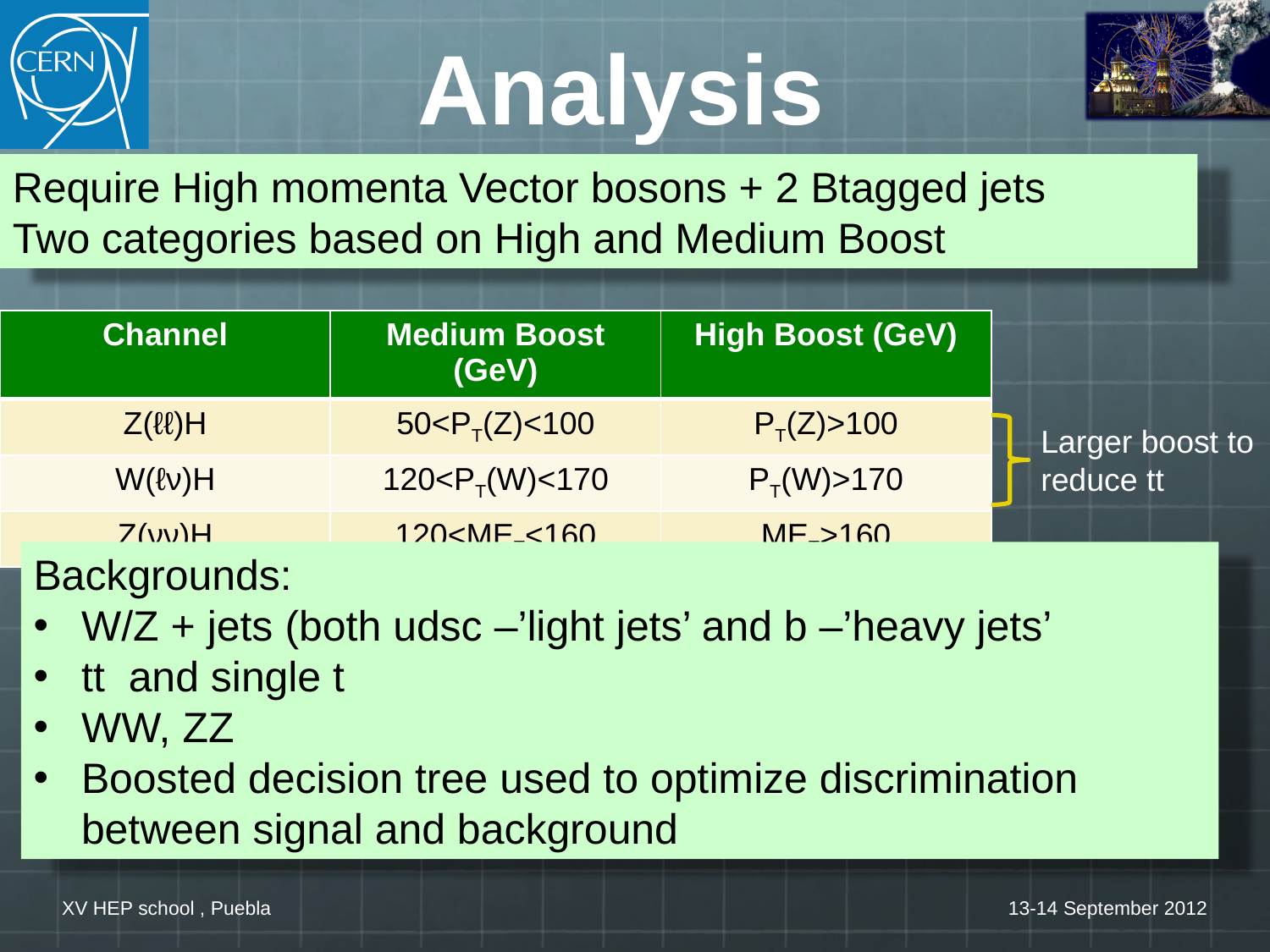

# Analysis
Require High momenta Vector bosons + 2 Btagged jets
Two categories based on High and Medium Boost
| Channel | Medium Boost (GeV) | High Boost (GeV) |
| --- | --- | --- |
| Z(ℓℓ)H | 50<PT(Z)<100 | PT(Z)>100 |
| W(ℓν)H | 120<PT(W)<170 | PT(W)>170 |
| Z(νν)H | 120<MET<160 | MET>160 |

Larger boost to reduce tt
Backgrounds:
W/Z + jets (both udsc –’light jets’ and b –’heavy jets’
tt  and single t
WW, ZZ
Boosted decision tree used to optimize discrimination between signal and background
XV HEP school , Puebla
13-14 September 2012